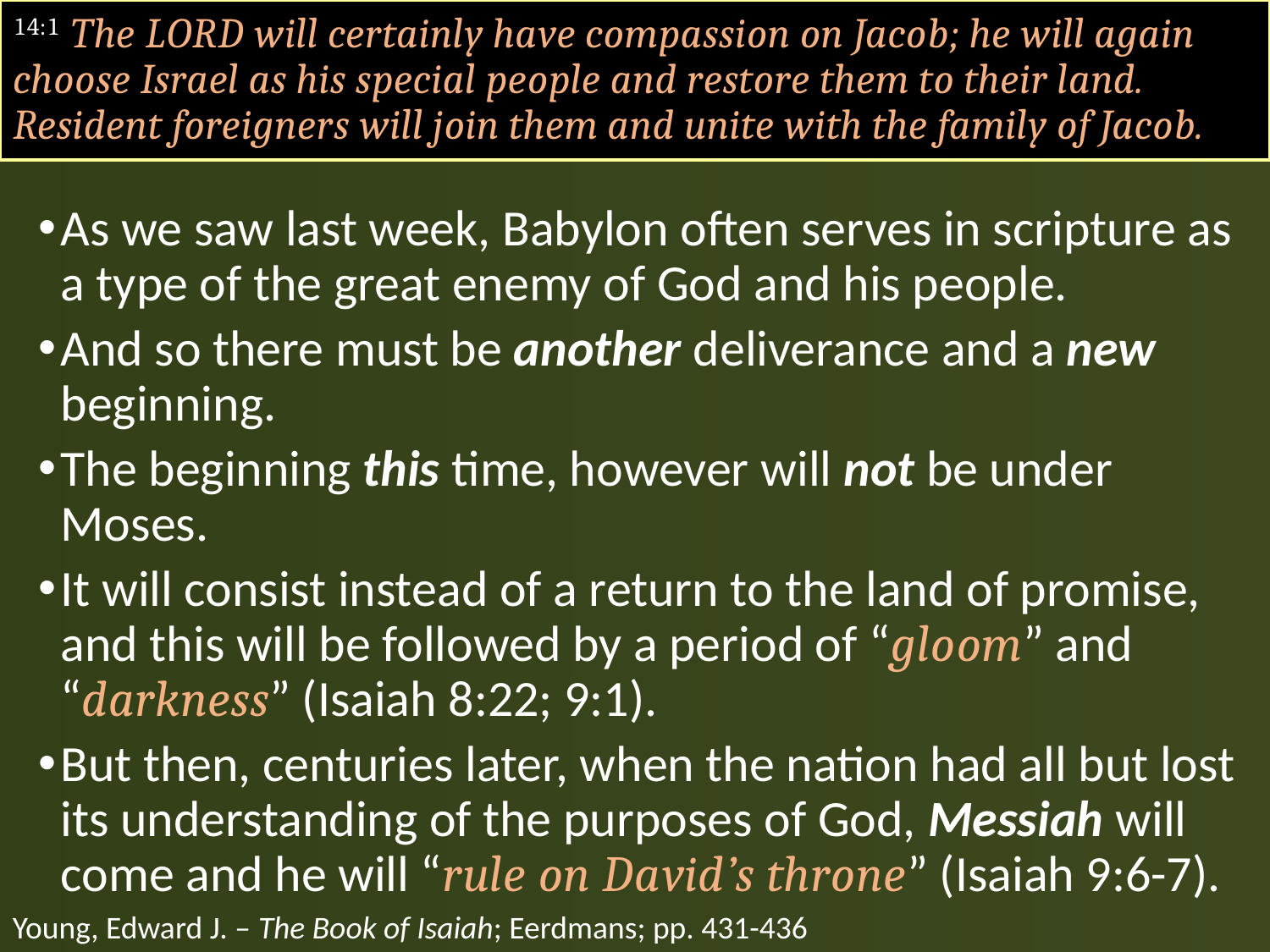

# 14:1 The LORD will certainly have compassion on Jacob; he will again choose Israel as his special people and restore them to their land. Resident foreigners will join them and unite with the family of Jacob.
As we saw last week, Babylon often serves in scripture as a type of the great enemy of God and his people.
And so there must be another deliverance and a new beginning.
The beginning this time, however will not be under Moses.
It will consist instead of a return to the land of promise, and this will be followed by a period of “gloom” and “darkness” (Isaiah 8:22; 9:1).
But then, centuries later, when the nation had all but lost its understanding of the purposes of God, Messiah will come and he will “rule on David’s throne” (Isaiah 9:6-7).
Young, Edward J. – The Book of Isaiah; Eerdmans; pp. 431-436